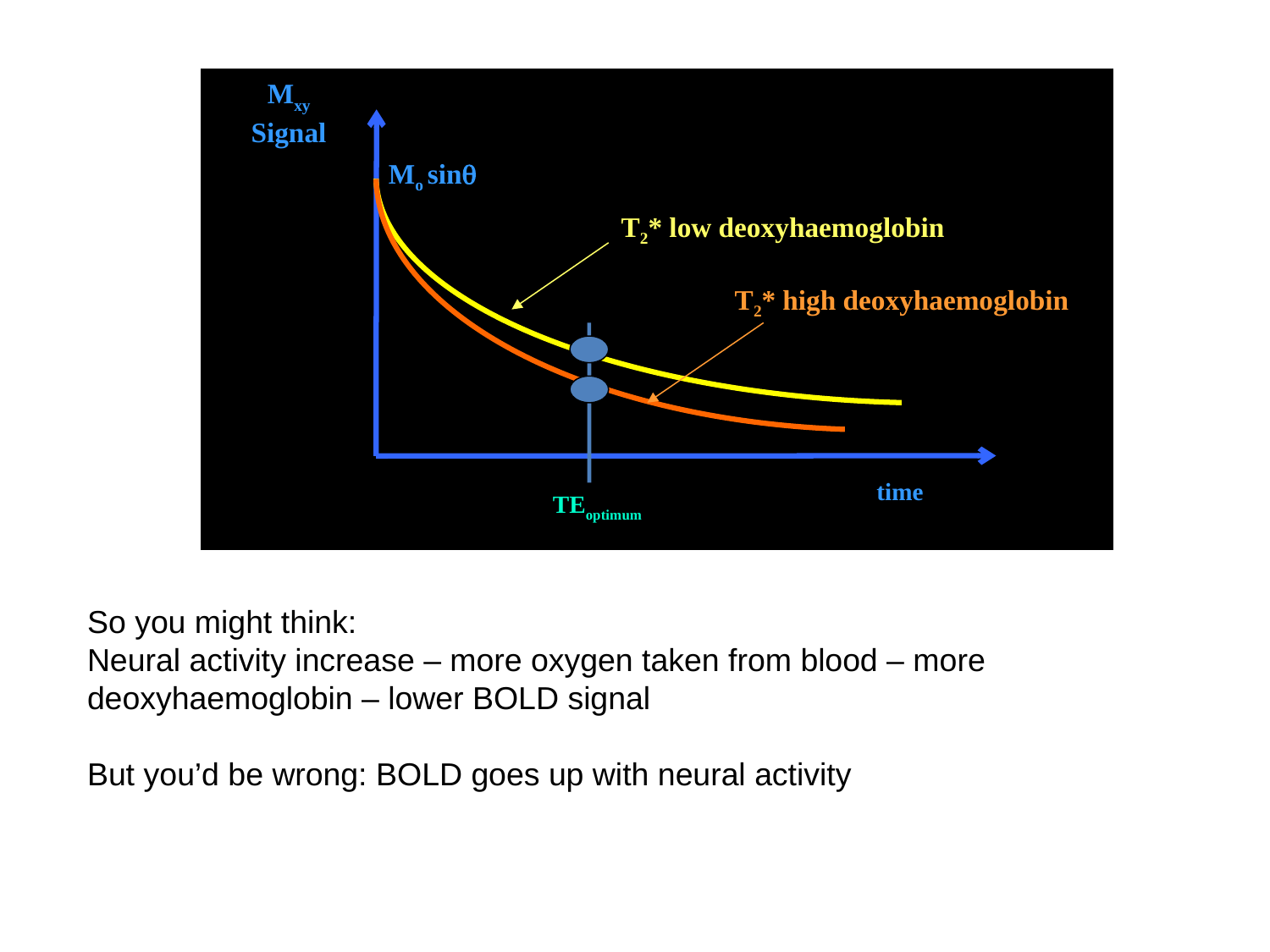

Mxy
Signal

Mo sinθ

T2* low deoxyhaemoglobin

T2* high deoxyhaemoglobin

time
TEoptimum
So you might think:
Neural activity increase – more oxygen taken from blood – more deoxyhaemoglobin – lower BOLD signal

But you’d be wrong: BOLD goes up with neural activity